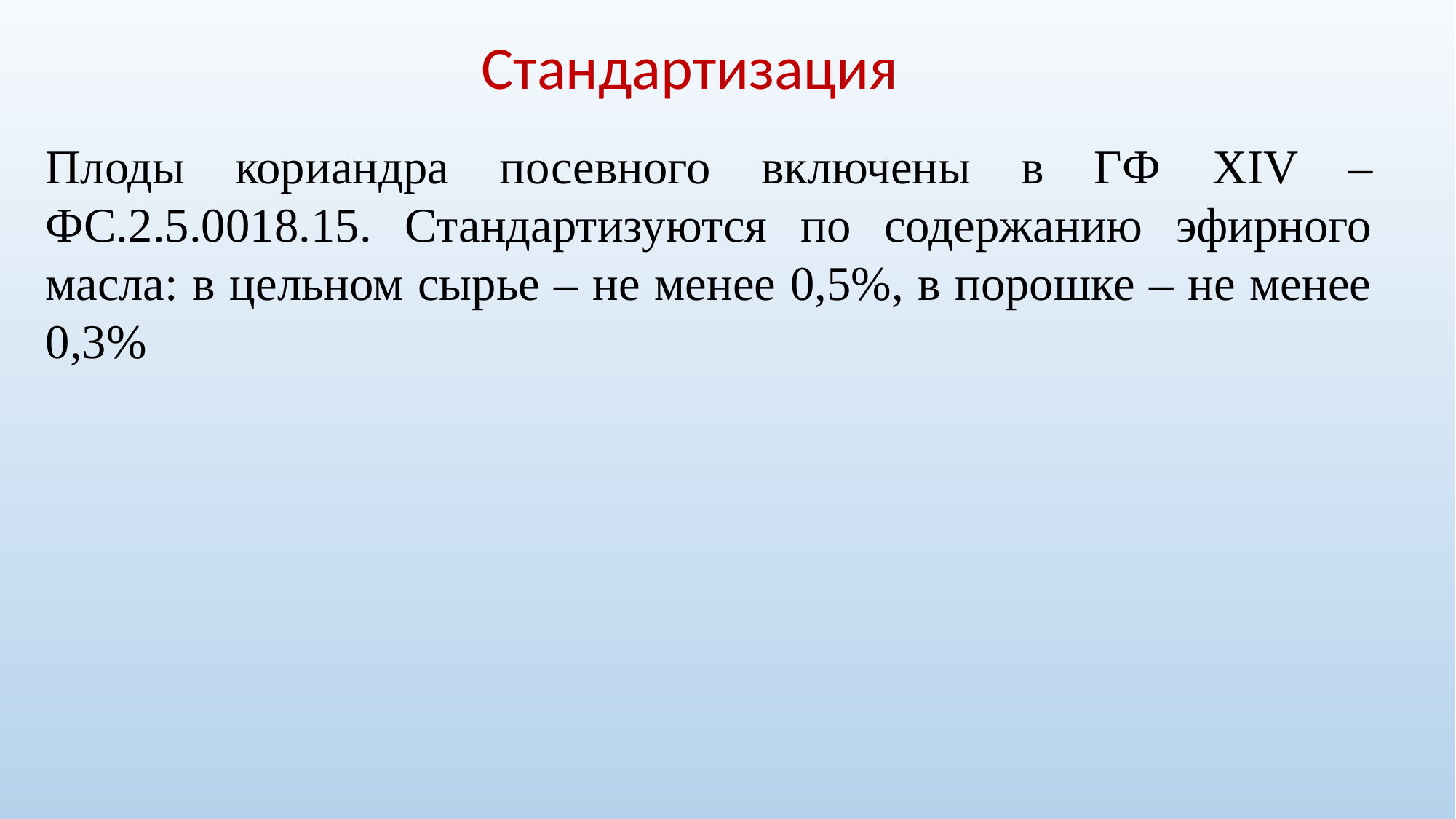

Стандартизация
Плоды кориандра посевного включены в ГФ XIV – ФС.2.5.0018.15. Стандартизуются по содержанию эфирного масла: в цельном сырье – не менее 0,5%, в порошке – не менее 0,3%